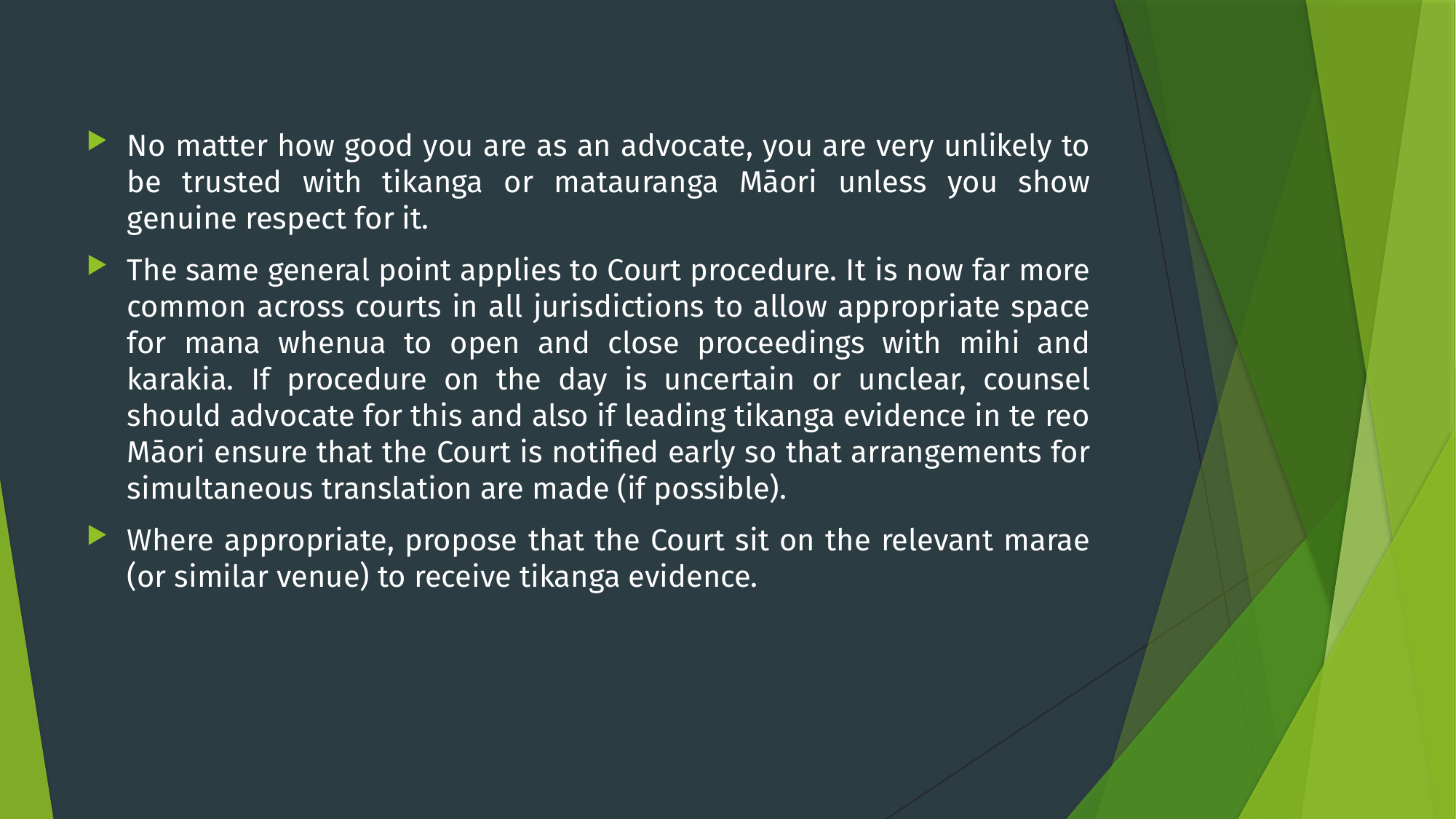

No matter how good you are as an advocate, you are very unlikely to be trusted with tikanga or matauranga Māori unless you show genuine respect for it.
The same general point applies to Court procedure. It is now far more common across courts in all jurisdictions to allow appropriate space for mana whenua to open and close proceedings with mihi and karakia. If procedure on the day is uncertain or unclear, counsel should advocate for this and also if leading tikanga evidence in te reo Māori ensure that the Court is notified early so that arrangements for simultaneous translation are made (if possible).
Where appropriate, propose that the Court sit on the relevant marae (or similar venue) to receive tikanga evidence.